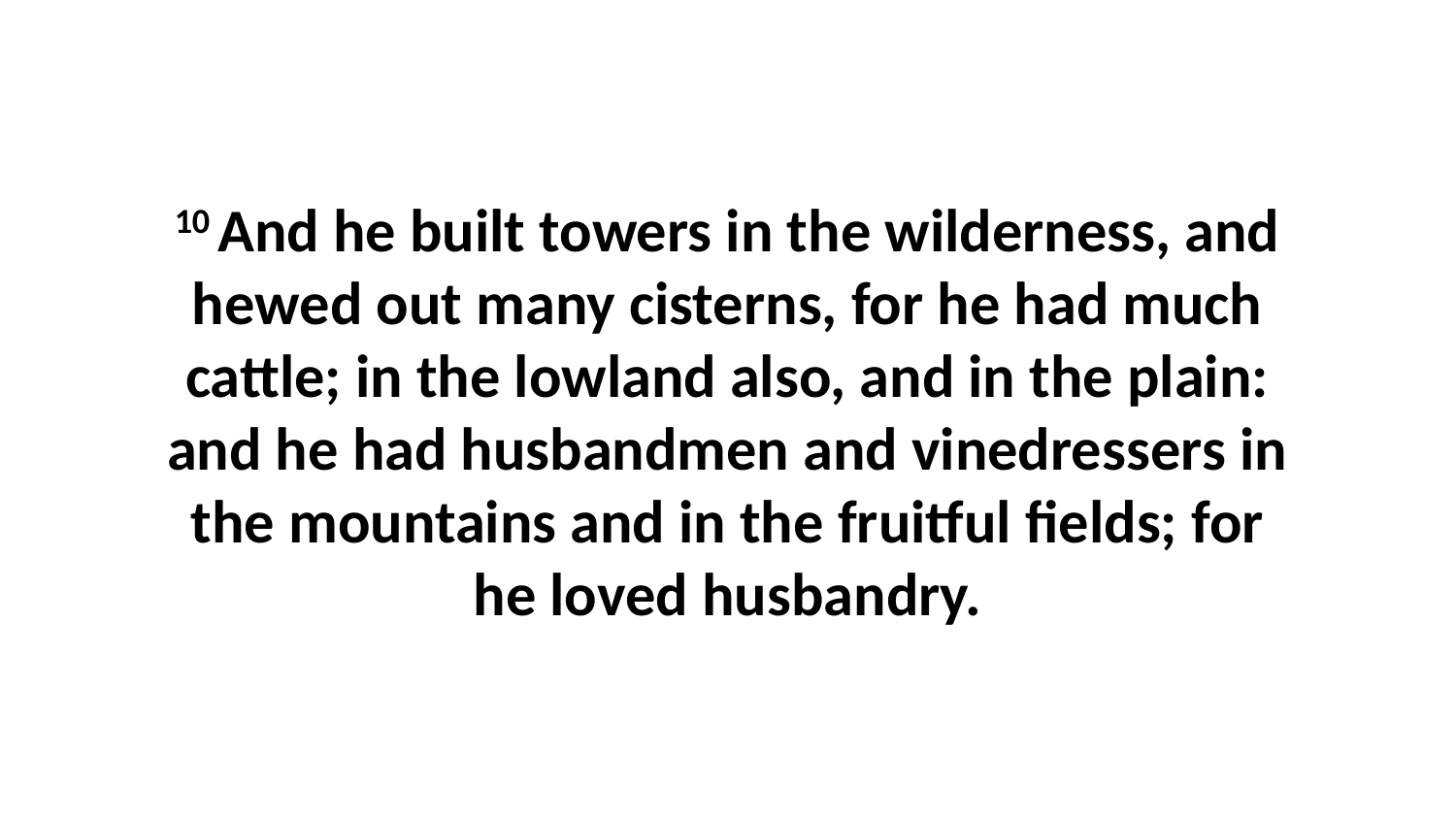

10 And he built towers in the wilderness, and hewed out many cisterns, for he had much cattle; in the lowland also, and in the plain: and he had husbandmen and vinedressers in the mountains and in the fruitful fields; for he loved husbandry.